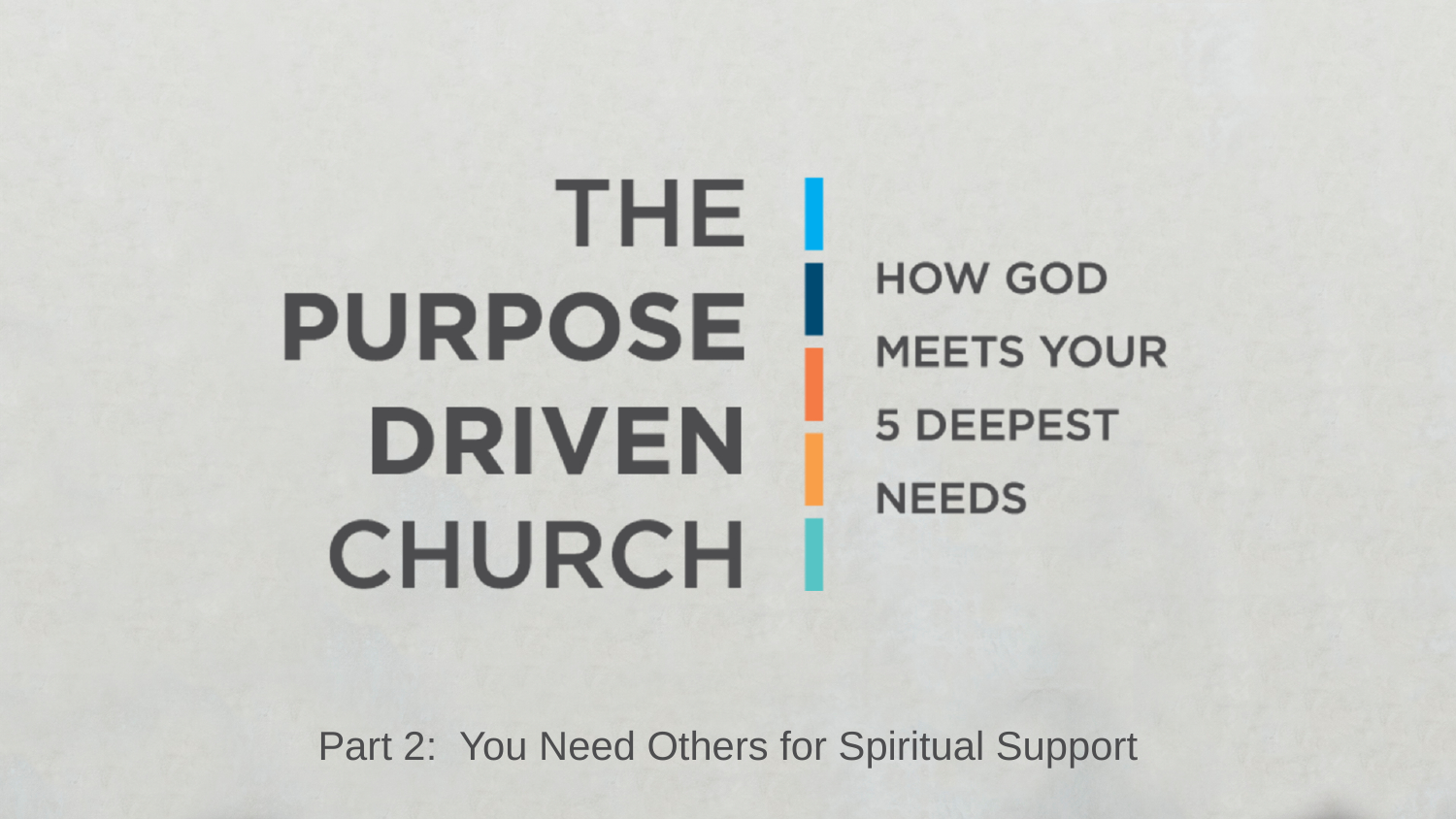

Part 2:  You Need Others for Spiritual Support